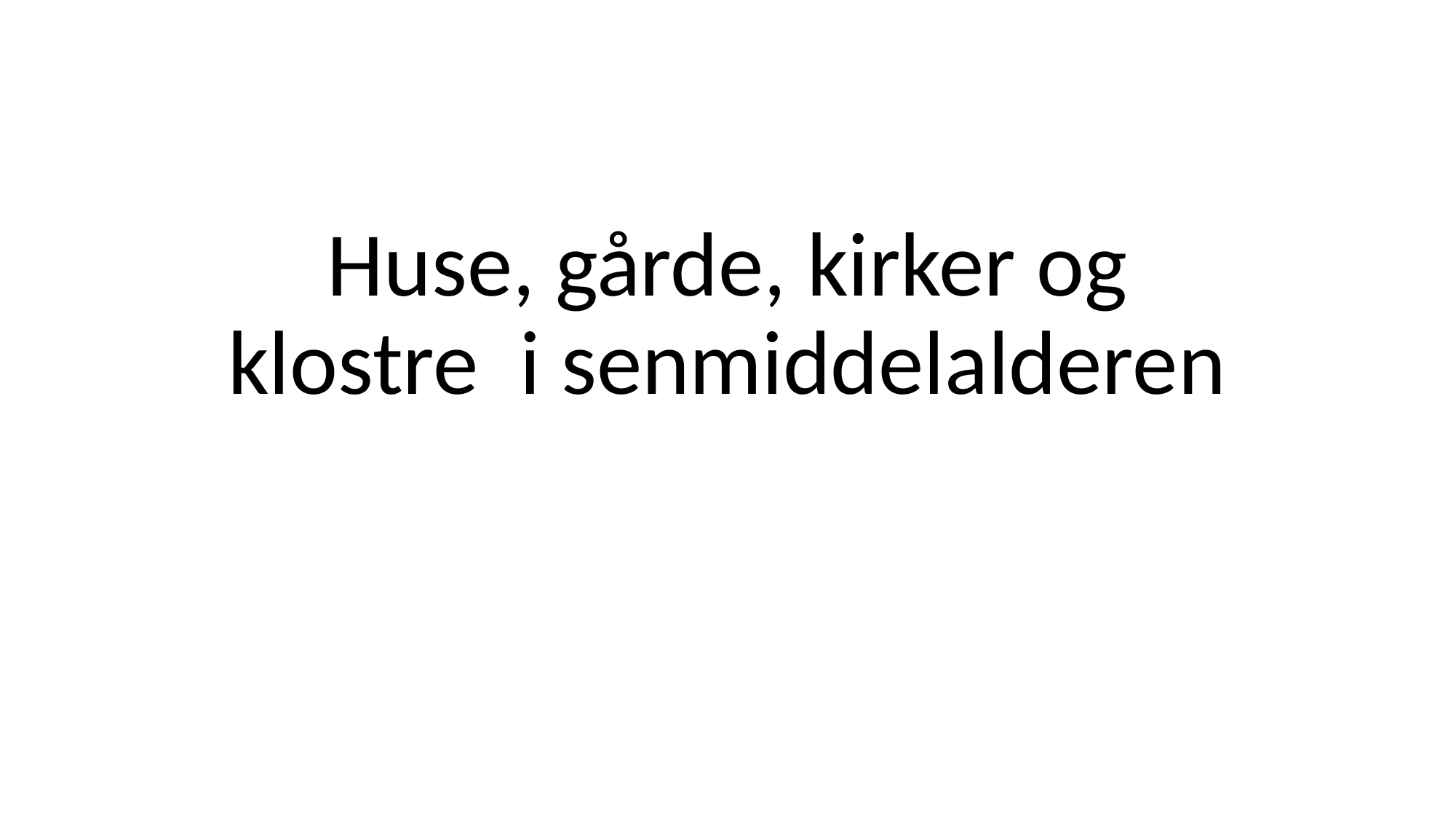

# Huse, gårde, kirker og klostre  i senmiddelalderen